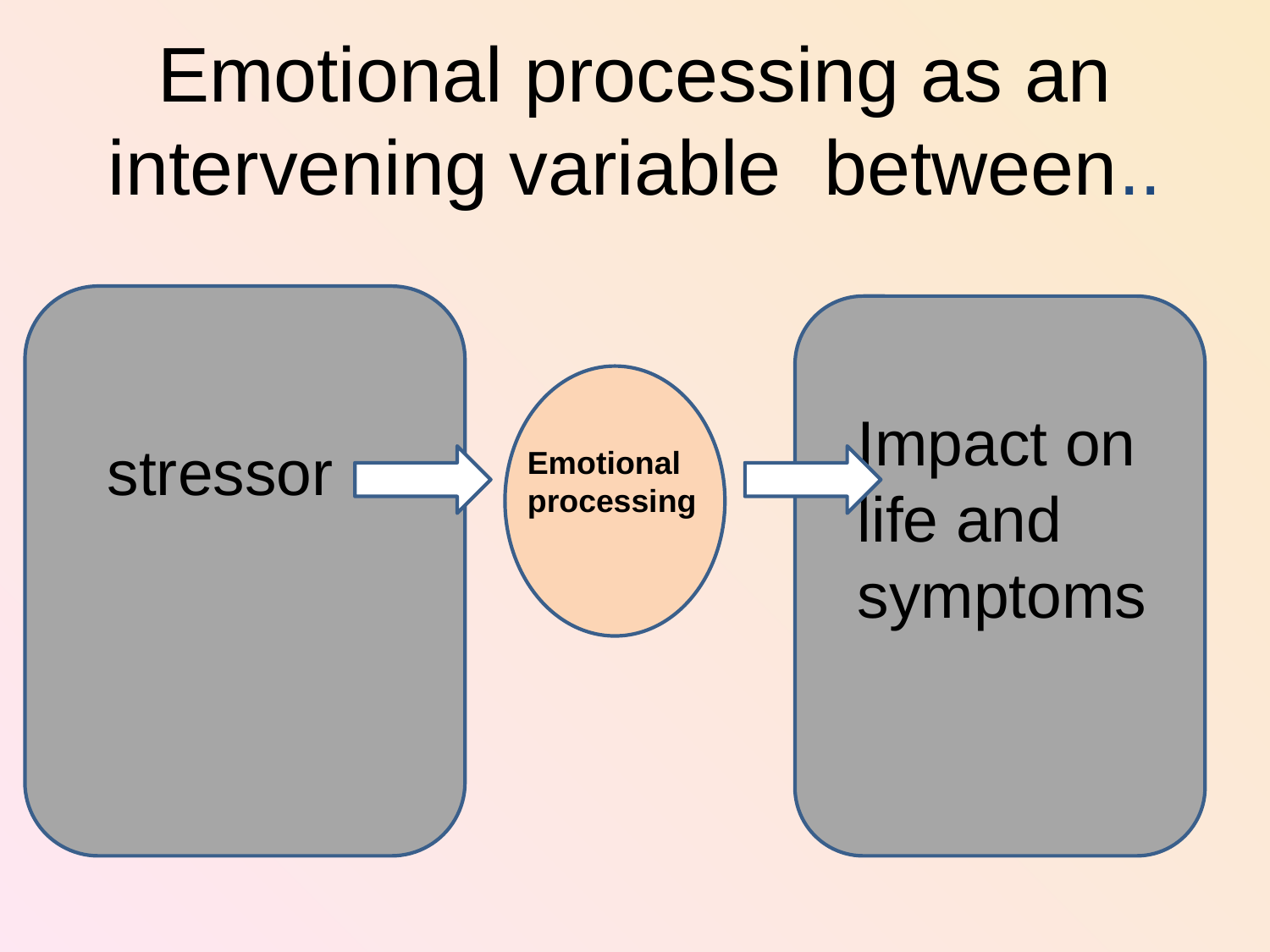

# Emotional processing as an intervening variable  between..

Impact on life and symptoms
stressor
Emotional processing